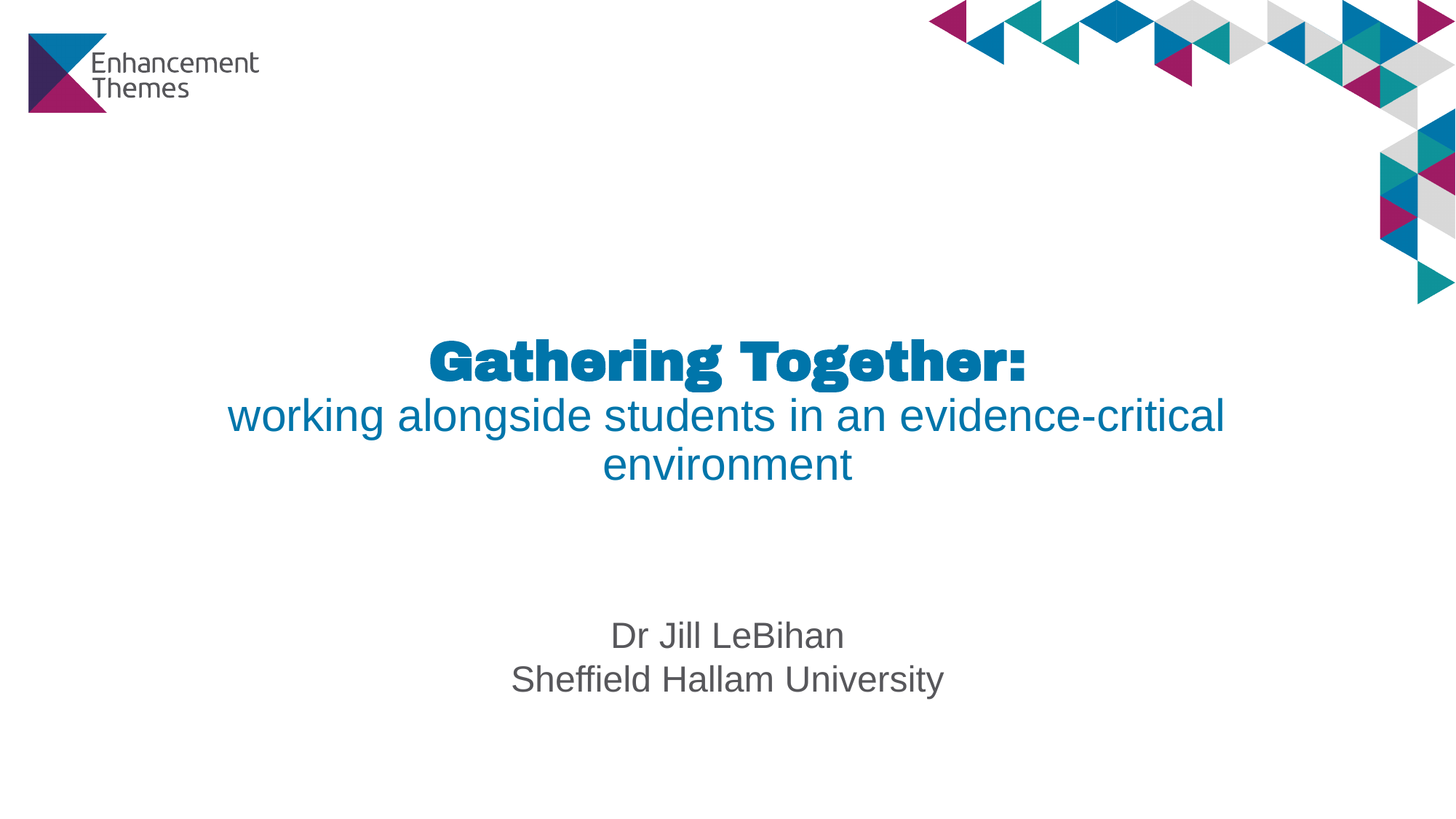

# Gathering Together: working alongside students in an evidence-critical environment
Dr Jill LeBihan
Sheffield Hallam University